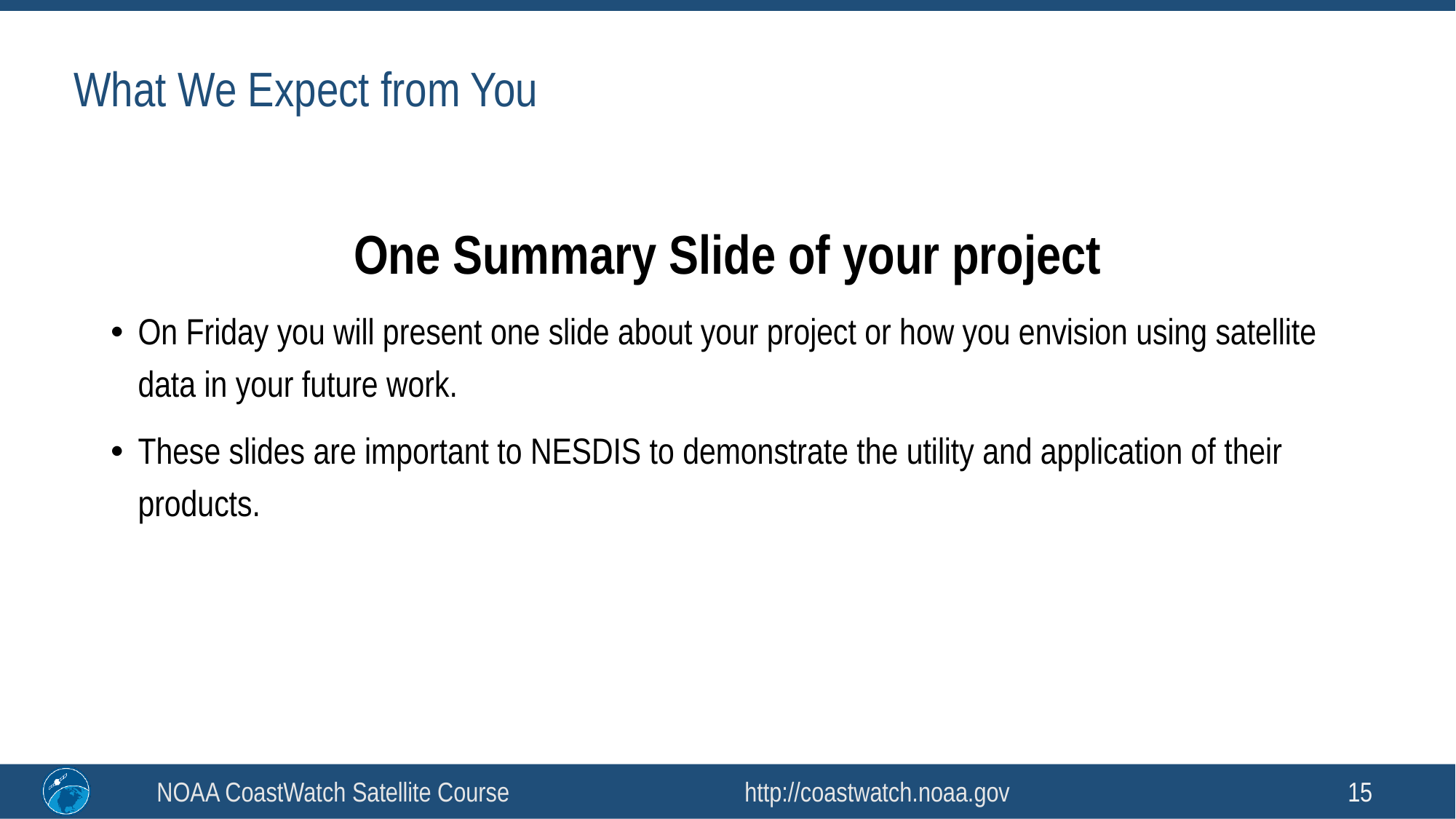

What We Expect from You
One Summary Slide of your project
On Friday you will present one slide about your project or how you envision using satellite data in your future work.
These slides are important to NESDIS to demonstrate the utility and application of their products.
NOAA CoastWatch Satellite Course                                      http://coastwatch.noaa.gov
15